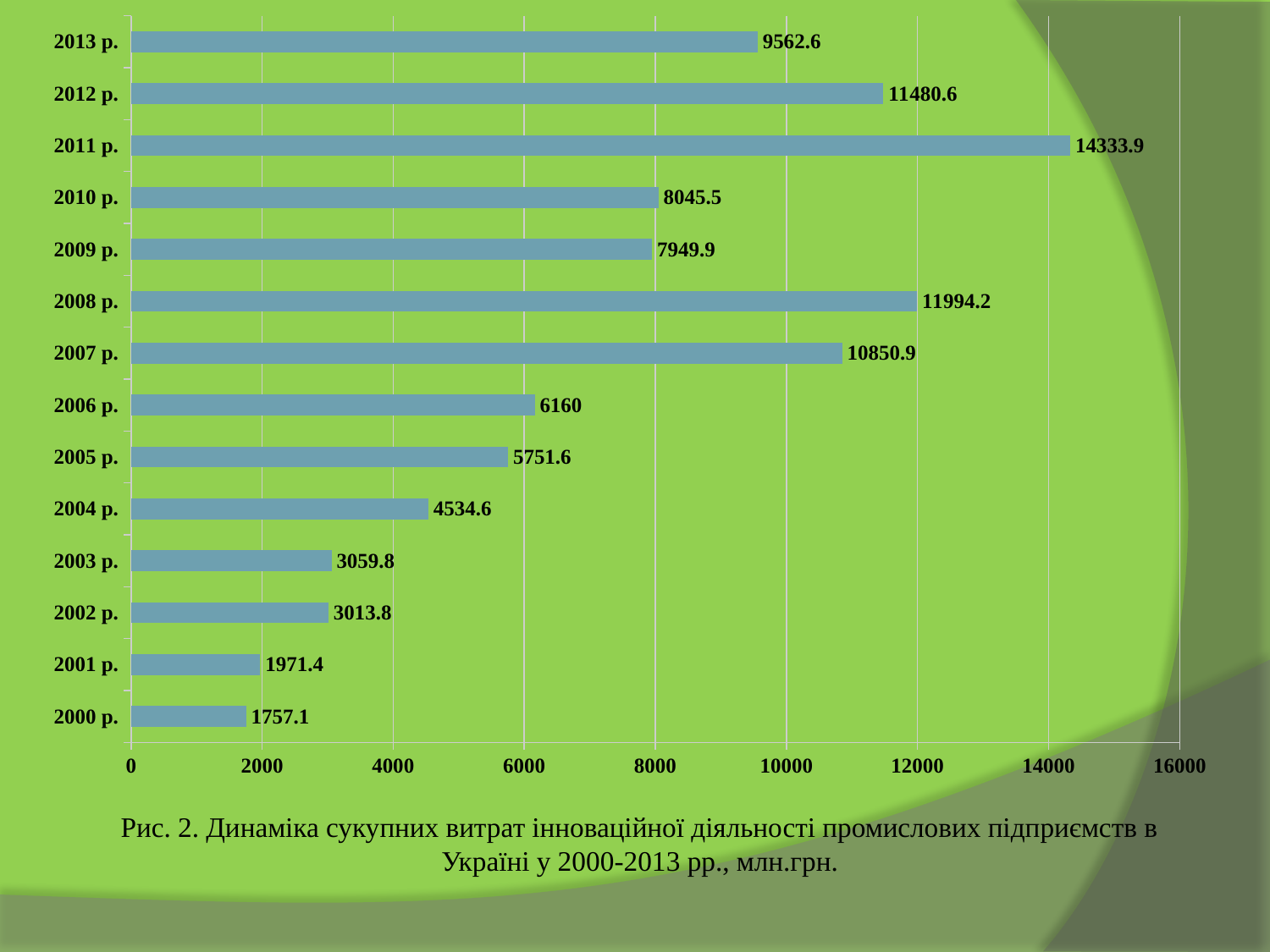

### Chart

| Category |  |
|---|---|
| 2000 р. | 1757.1 |
| 2001 р. | 1971.4 |
| 2002 р. | 3013.8 |
| 2003 р. | 3059.8 |
| 2004 р. | 4534.6 |
| 2005 р. | 5751.6 |
| 2006 р. | 6160.0 |
| 2007 р. | 10850.9 |
| 2008 р. | 11994.2 |
| 2009 р. | 7949.9 |
| 2010 р. | 8045.5 |
| 2011 р. | 14333.9 |
| 2012 р. | 11480.6 |
| 2013 р. | 9562.6 |
Рис. 2. Динаміка сукупних витрат інноваційної діяльності промислових підприємств в Україні у 2000-2013 рр., млн.грн.